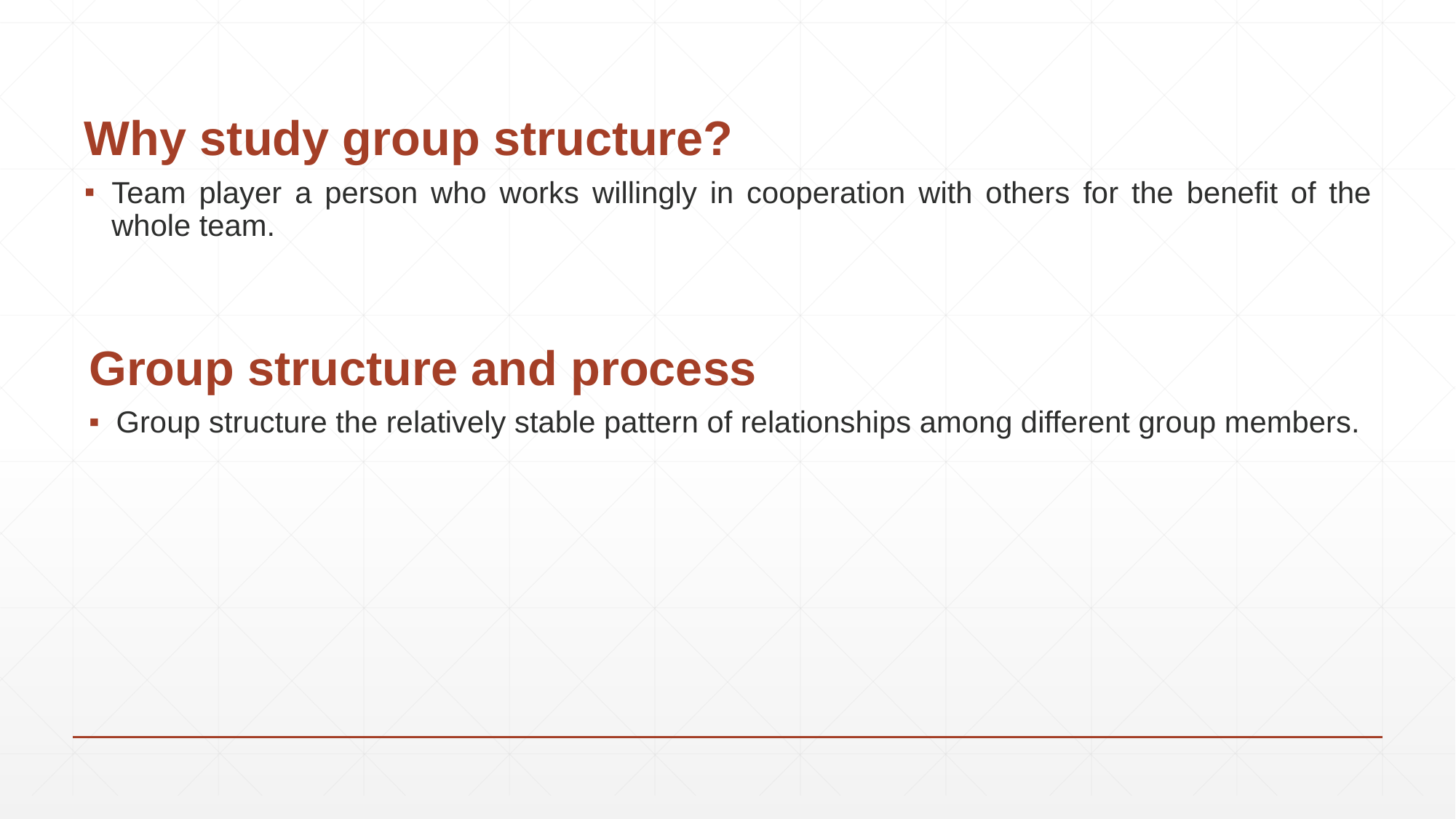

# Why study group structure?
Team player a person who works willingly in cooperation with others for the benefit of the whole team.

Group structure and process
Group structure the relatively stable pattern of relationships among different group members.